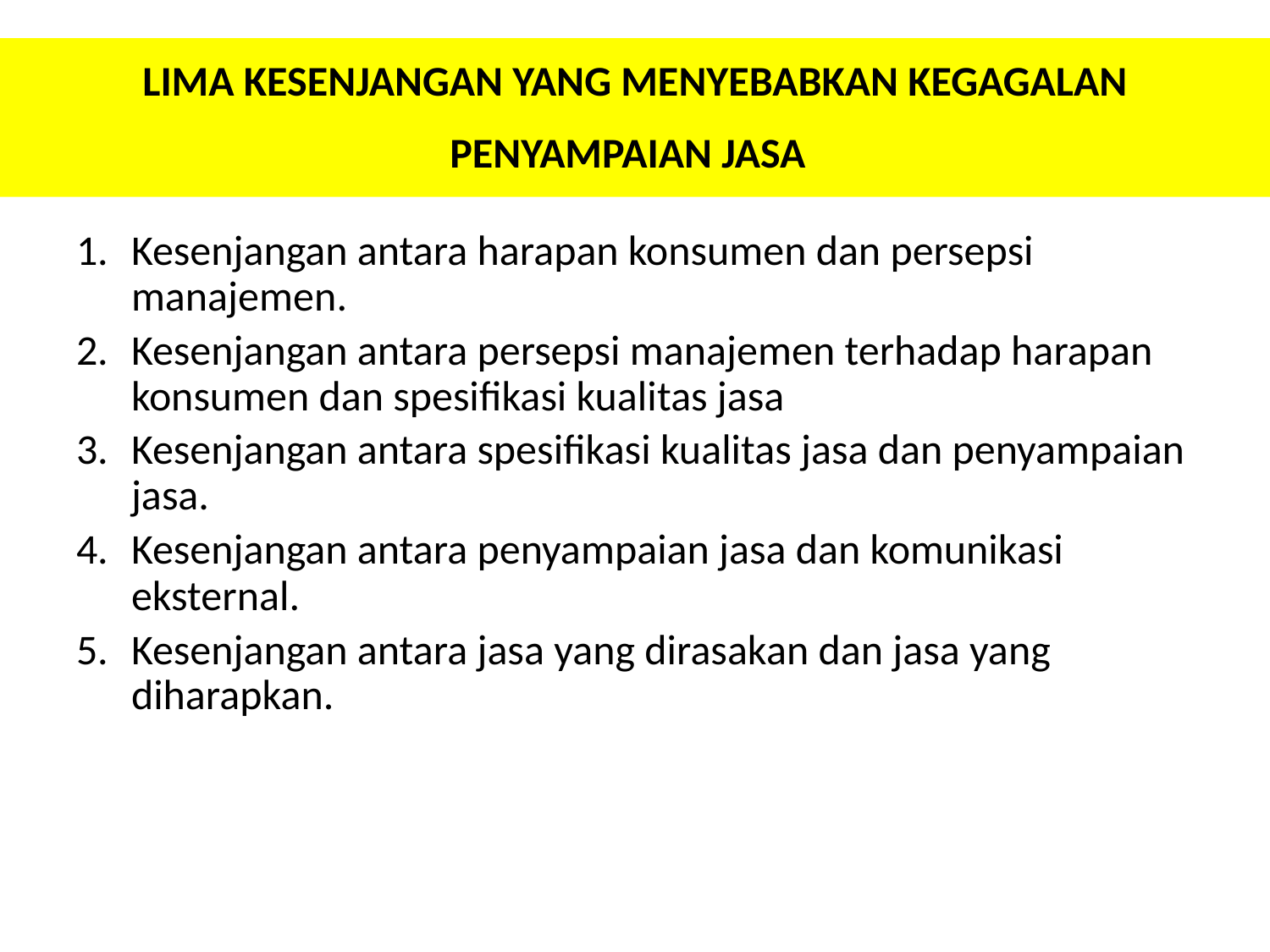

# LIMA KESENJANGAN YANG MENYEBABKAN KEGAGALAN PENYAMPAIAN JASA
Kesenjangan antara harapan konsumen dan persepsi manajemen.
Kesenjangan antara persepsi manajemen terhadap harapan konsumen dan spesifikasi kualitas jasa
Kesenjangan antara spesifikasi kualitas jasa dan penyampaian jasa.
Kesenjangan antara penyampaian jasa dan komunikasi eksternal.
Kesenjangan antara jasa yang dirasakan dan jasa yang diharapkan.